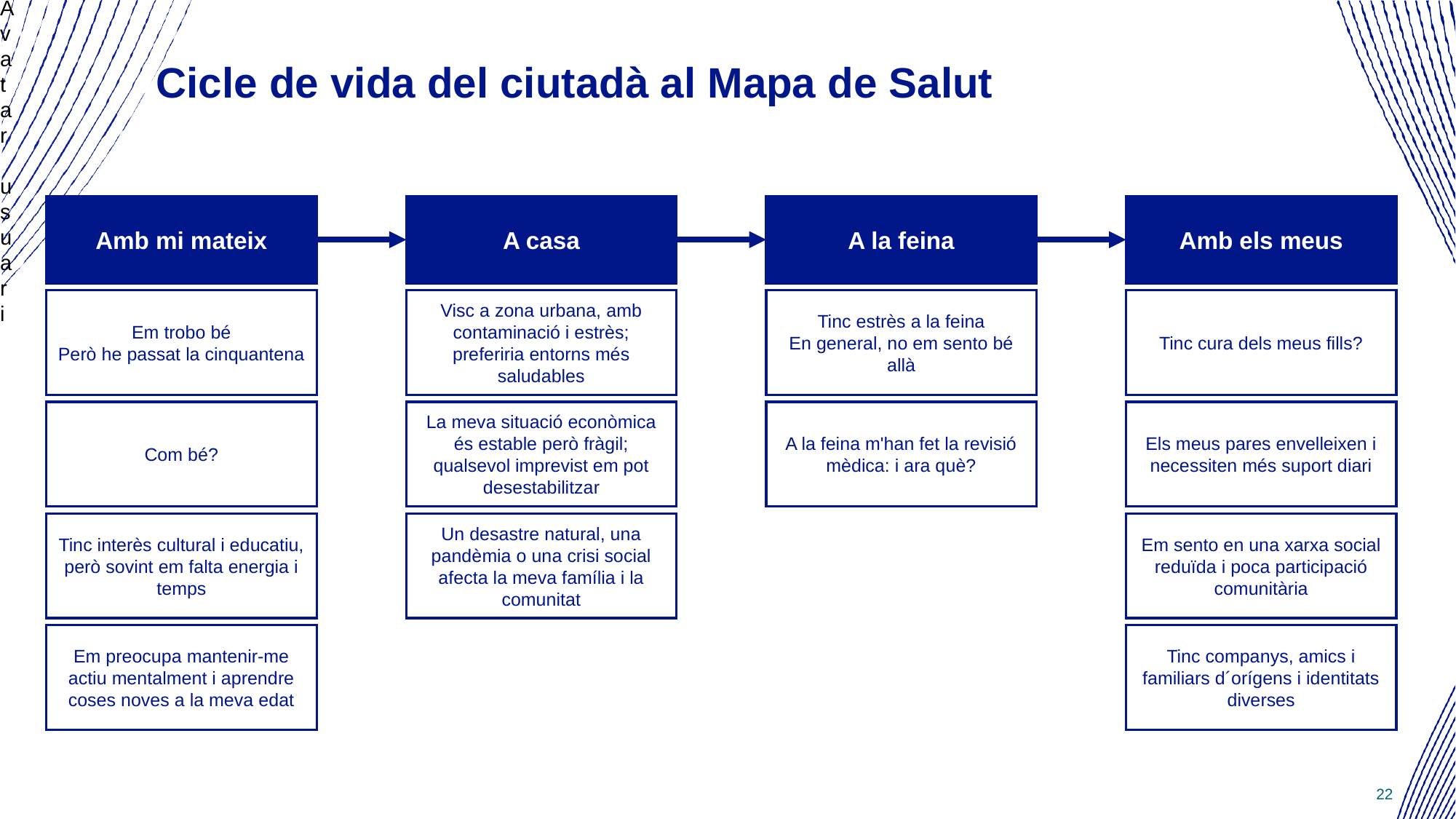

Avatar usuari
# Cicle de vida del ciutadà al Mapa de Salut
Amb mi mateix
A casa
A la feina
Amb els meus
Em trobo bé
Però he passat la cinquantena
Visc a zona urbana, amb contaminació i estrès; preferiria entorns més saludables
Tinc estrès a la feina
En general, no em sento bé allà
Tinc cura dels meus fills?
Com bé?
La meva situació econòmica és estable però fràgil; qualsevol imprevist em pot desestabilitzar
A la feina m'han fet la revisió mèdica: i ara què?
Els meus pares envelleixen i necessiten més suport diari
Tinc interès cultural i educatiu, però sovint em falta energia i temps
Un desastre natural, una pandèmia o una crisi social afecta la meva família i la comunitat
Em sento en una xarxa social reduïda i poca participació comunitària
Em preocupa mantenir-me actiu mentalment i aprendre coses noves a la meva edat
Tinc companys, amics i familiars d´orígens i identitats diverses